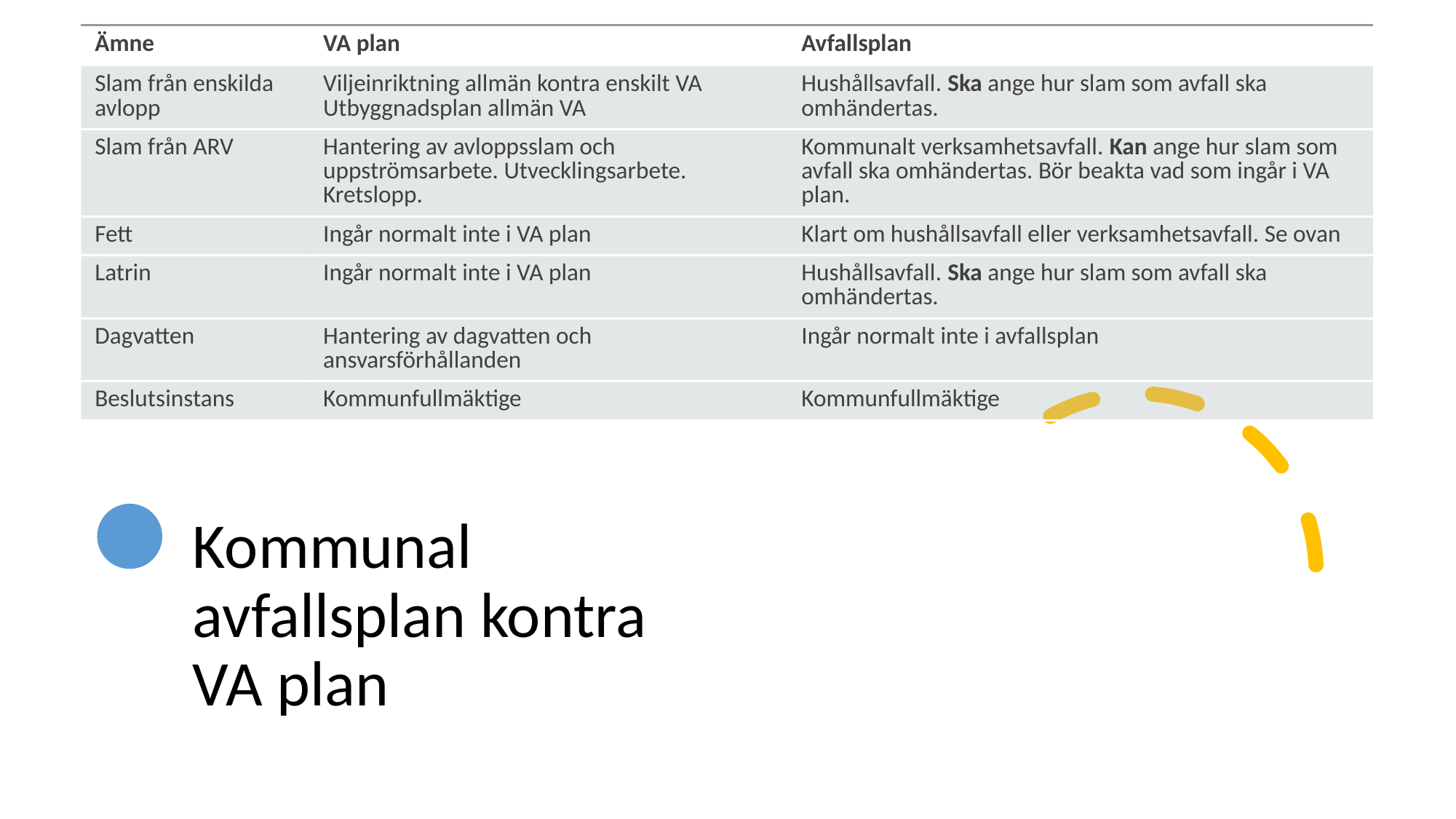

| Ämne | VA plan | Avfallsplan |
| --- | --- | --- |
| Slam från enskilda avlopp | Viljeinriktning allmän kontra enskilt VA Utbyggnadsplan allmän VA | Hushållsavfall. Ska ange hur slam som avfall ska omhändertas. |
| Slam från ARV | Hantering av avloppsslam och uppströmsarbete. Utvecklingsarbete. Kretslopp. | Kommunalt verksamhetsavfall. Kan ange hur slam som avfall ska omhändertas. Bör beakta vad som ingår i VA plan. |
| Fett | Ingår normalt inte i VA plan | Klart om hushållsavfall eller verksamhetsavfall. Se ovan |
| Latrin | Ingår normalt inte i VA plan | Hushållsavfall. Ska ange hur slam som avfall ska omhändertas. |
| Dagvatten | Hantering av dagvatten och ansvarsförhållanden | Ingår normalt inte i avfallsplan |
| Beslutsinstans | Kommunfullmäktige | Kommunfullmäktige |

# Kommunal avfallsplan kontra VA plan